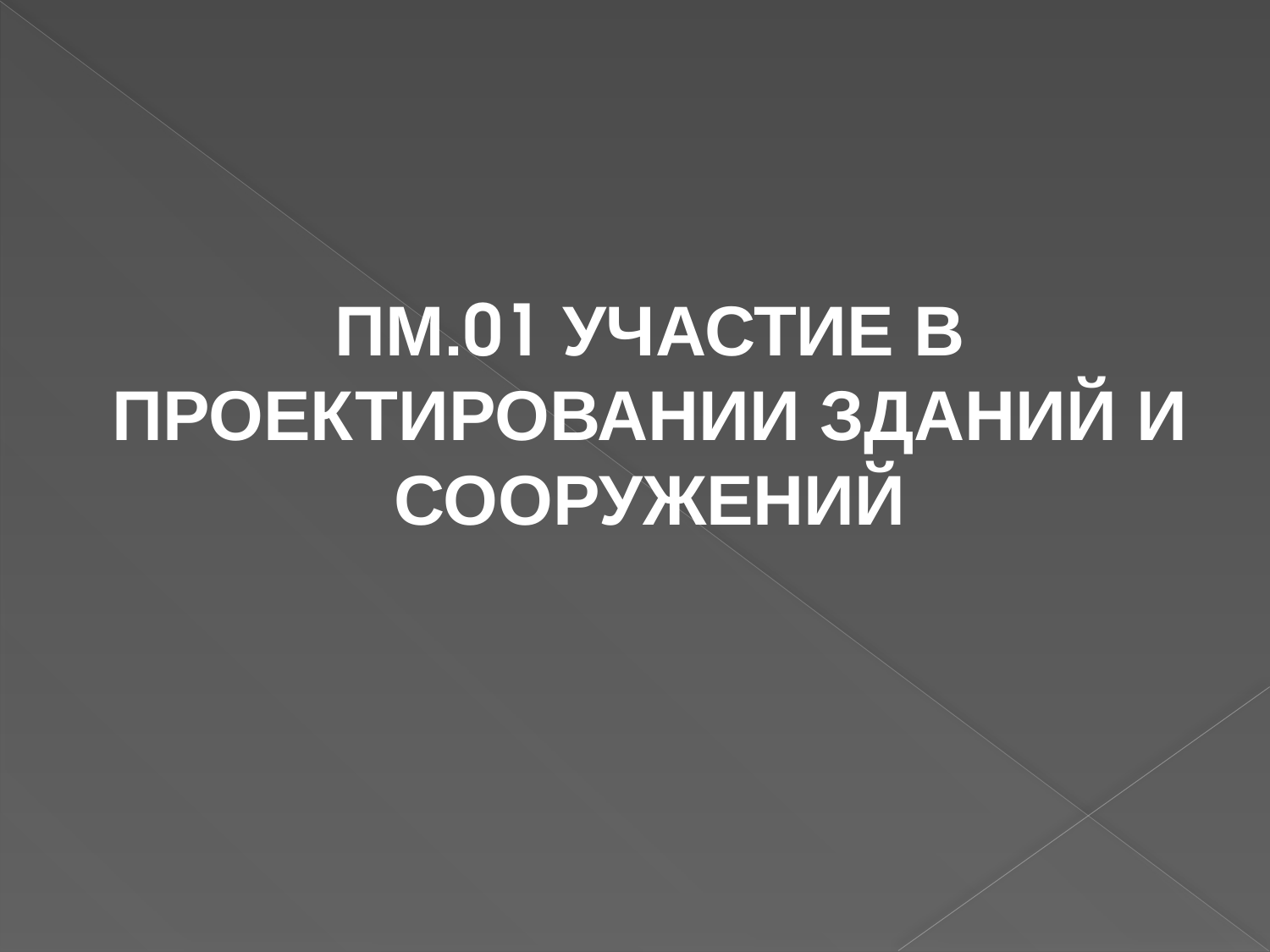

ПМ.01 УЧАСТИЕ В ПРОЕКТИРОВАНИИ ЗДАНИЙ И СООРУЖЕНИЙ